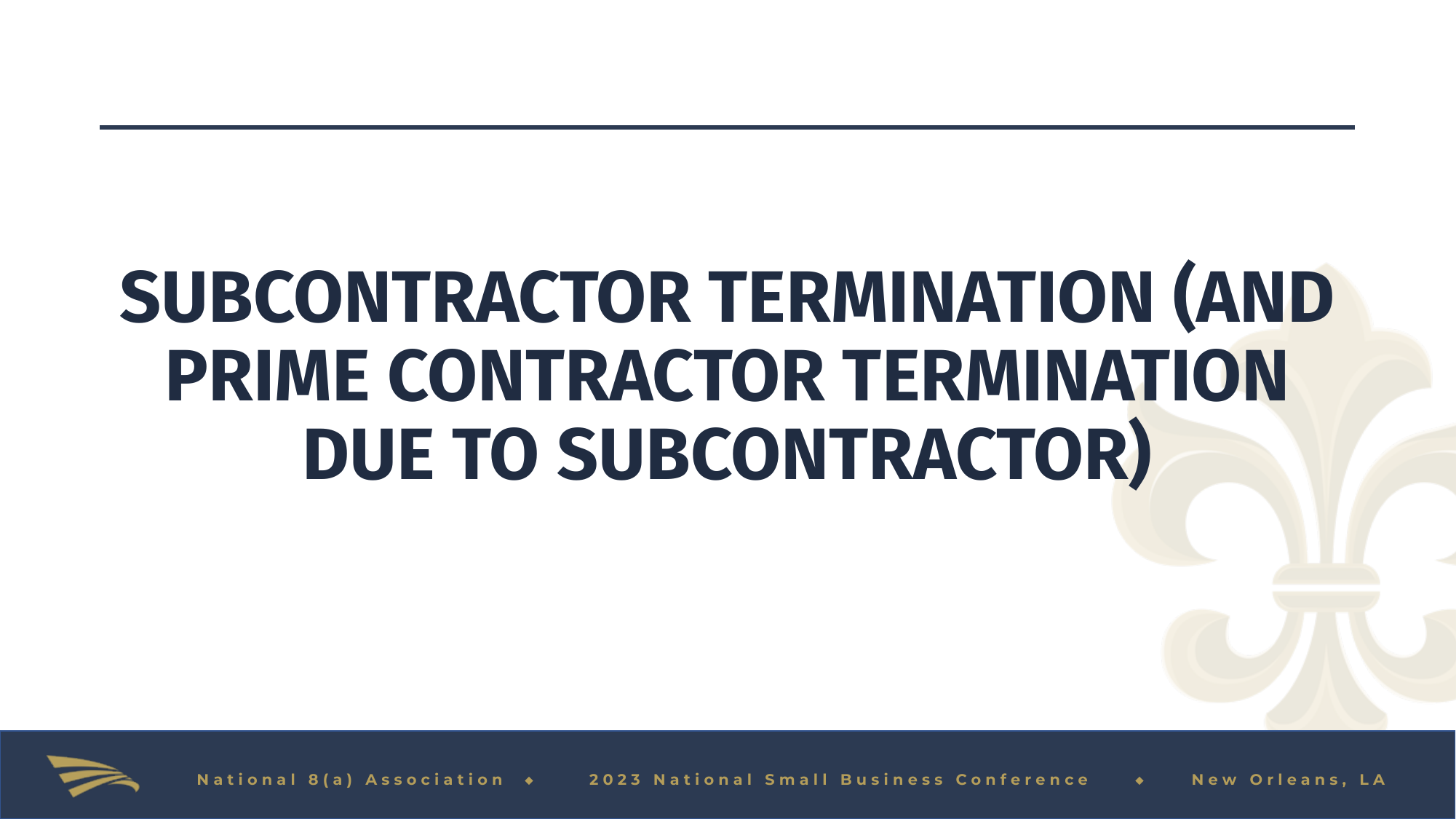

#

SUBCONTRACTOR TERMINATION (AND PRIME CONTRACTOR TERMINATION DUE TO SUBCONTRACTOR)